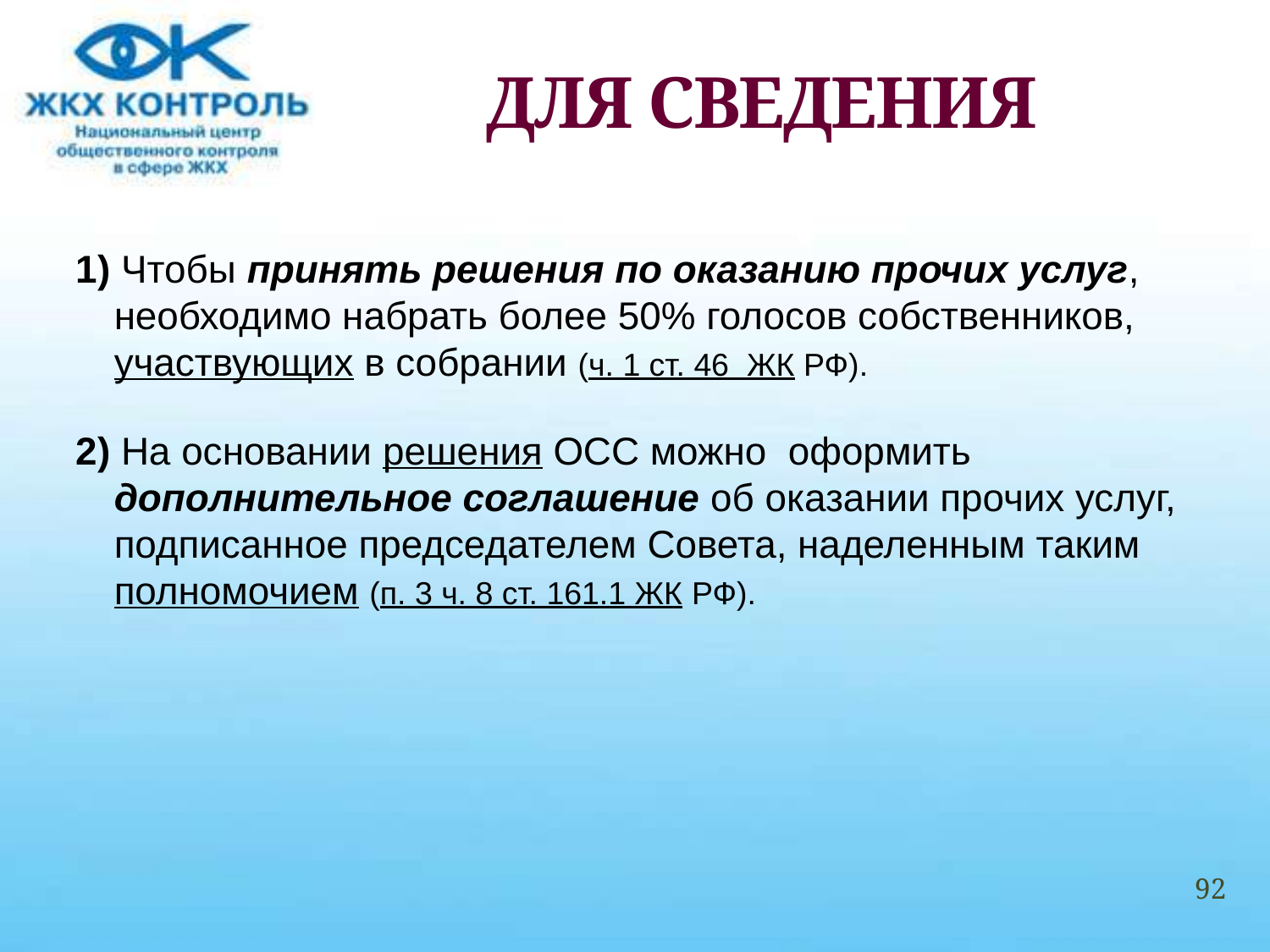

# ДЛЯ СВЕДЕНИЯ
1) Чтобы принять решения по оказанию прочих услуг, необходимо набрать более 50% голосов собственников, участвующих в собрании (ч. 1 ст. 46  ЖК РФ).
2) На основании решения ОСС можно  оформить дополнительное соглашение об оказании прочих услуг, подписанное председателем Совета, наделенным таким полномочием (п. 3 ч. 8 ст. 161.1 ЖК РФ).

92